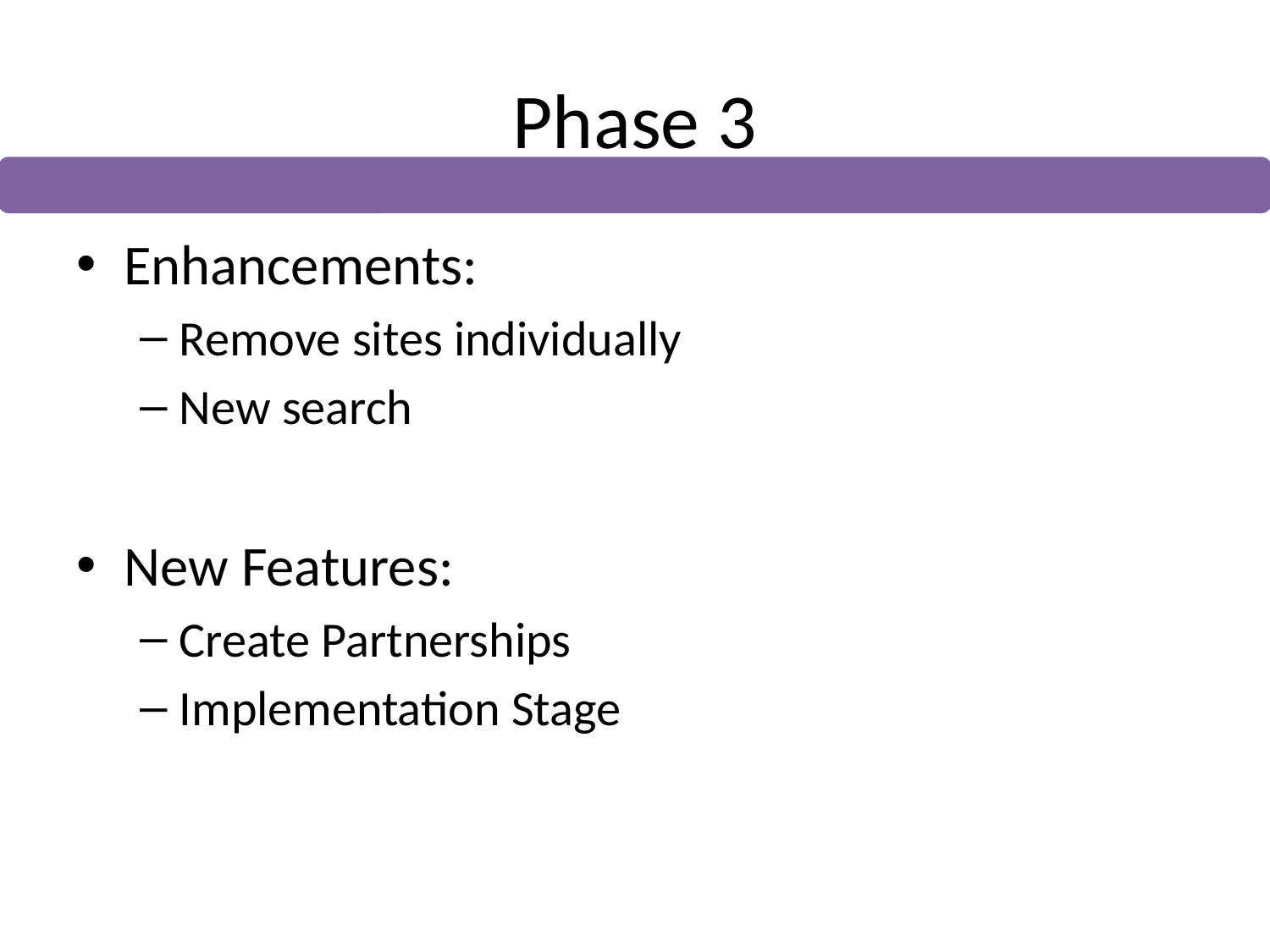

# Phase 3

Enhancements:
Remove sites individually
New search

New Features:
Create Partnerships
Implementation Stage